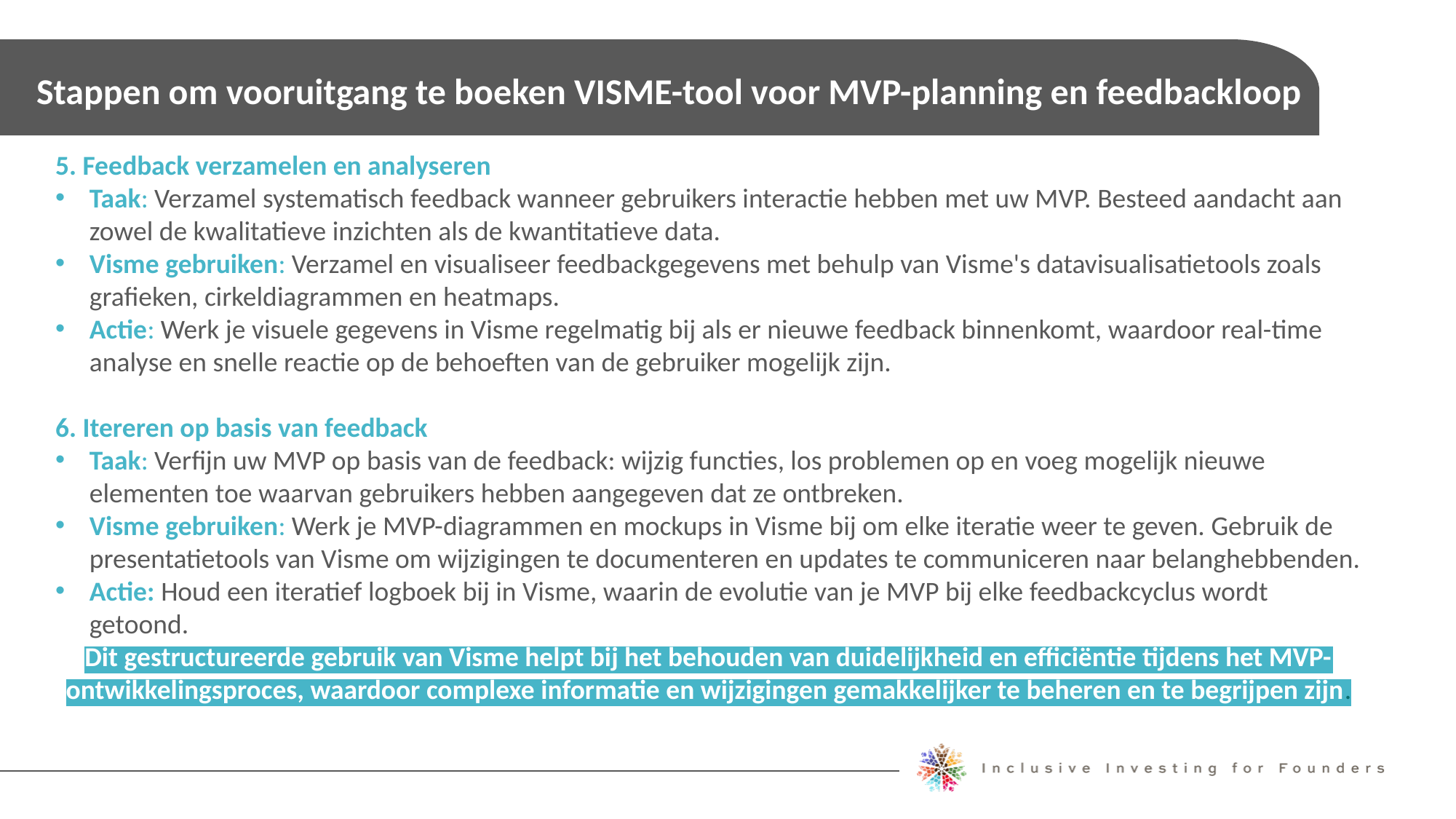

Stappen om vooruitgang te boeken VISME-tool voor MVP-planning en feedbackloop
5. Feedback verzamelen en analyseren
Taak: Verzamel systematisch feedback wanneer gebruikers interactie hebben met uw MVP. Besteed aandacht aan zowel de kwalitatieve inzichten als de kwantitatieve data.
Visme gebruiken: Verzamel en visualiseer feedbackgegevens met behulp van Visme's datavisualisatietools zoals grafieken, cirkeldiagrammen en heatmaps.
Actie: Werk je visuele gegevens in Visme regelmatig bij als er nieuwe feedback binnenkomt, waardoor real-time analyse en snelle reactie op de behoeften van de gebruiker mogelijk zijn.

6. Itereren op basis van feedback
Taak: Verfijn uw MVP op basis van de feedback: wijzig functies, los problemen op en voeg mogelijk nieuwe elementen toe waarvan gebruikers hebben aangegeven dat ze ontbreken.
Visme gebruiken: Werk je MVP-diagrammen en mockups in Visme bij om elke iteratie weer te geven. Gebruik de presentatietools van Visme om wijzigingen te documenteren en updates te communiceren naar belanghebbenden.
Actie: Houd een iteratief logboek bij in Visme, waarin de evolutie van je MVP bij elke feedbackcyclus wordt getoond.
Dit gestructureerde gebruik van Visme helpt bij het behouden van duidelijkheid en efficiëntie tijdens het MVP-ontwikkelingsproces, waardoor complexe informatie en wijzigingen gemakkelijker te beheren en te begrijpen zijn.

Michele Ruiz